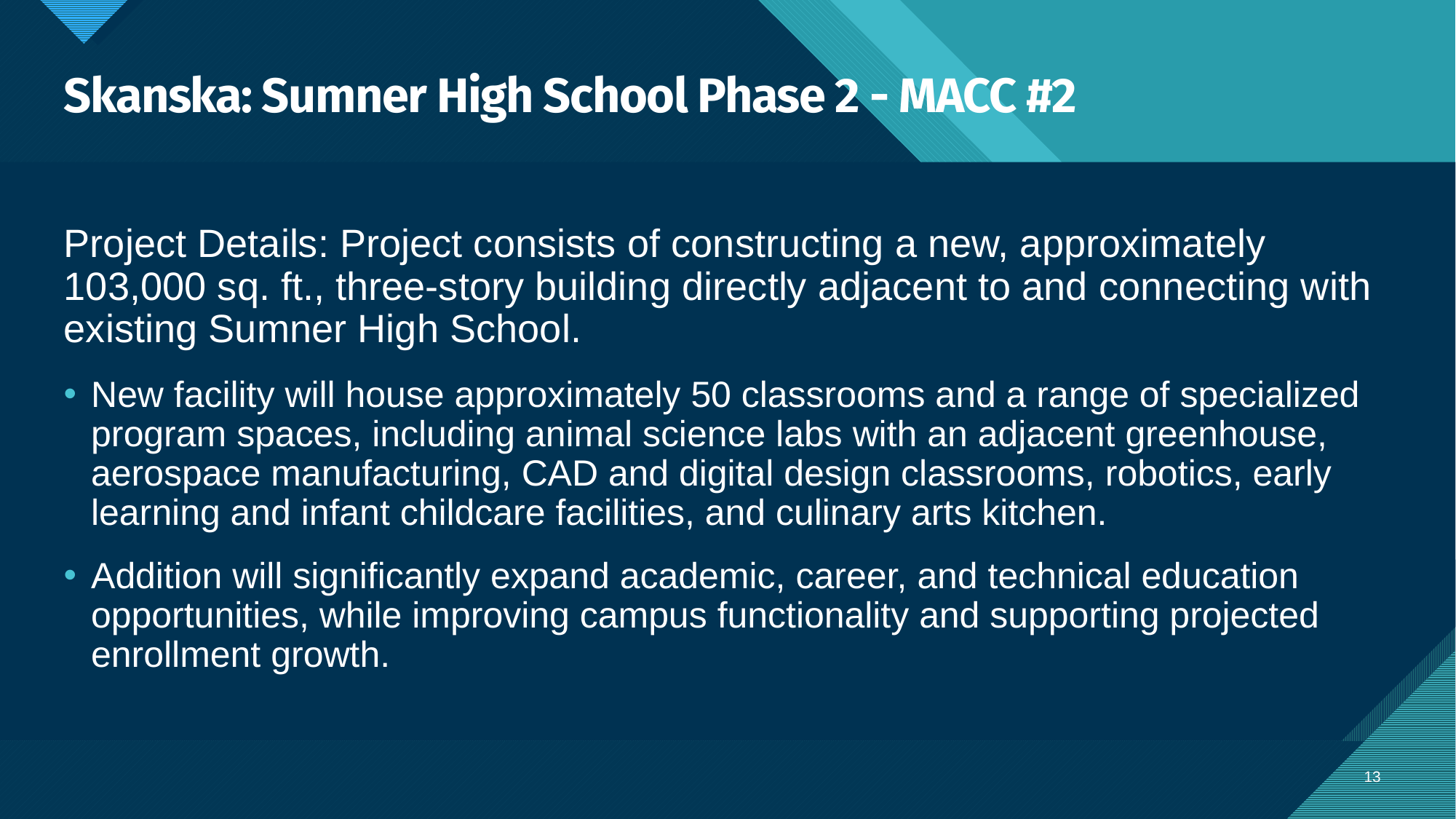

# Skanska: Sumner High School Phase 2 - MACC #2
Project Details: Project consists of constructing a new, approximately 103,000 sq. ft., three-story building directly adjacent to and connecting with existing Sumner High School.
New facility will house approximately 50 classrooms and a range of specialized program spaces, including animal science labs with an adjacent greenhouse, aerospace manufacturing, CAD and digital design classrooms, robotics, early learning and infant childcare facilities, and culinary arts kitchen.
Addition will significantly expand academic, career, and technical education opportunities, while improving campus functionality and supporting projected enrollment growth.
13